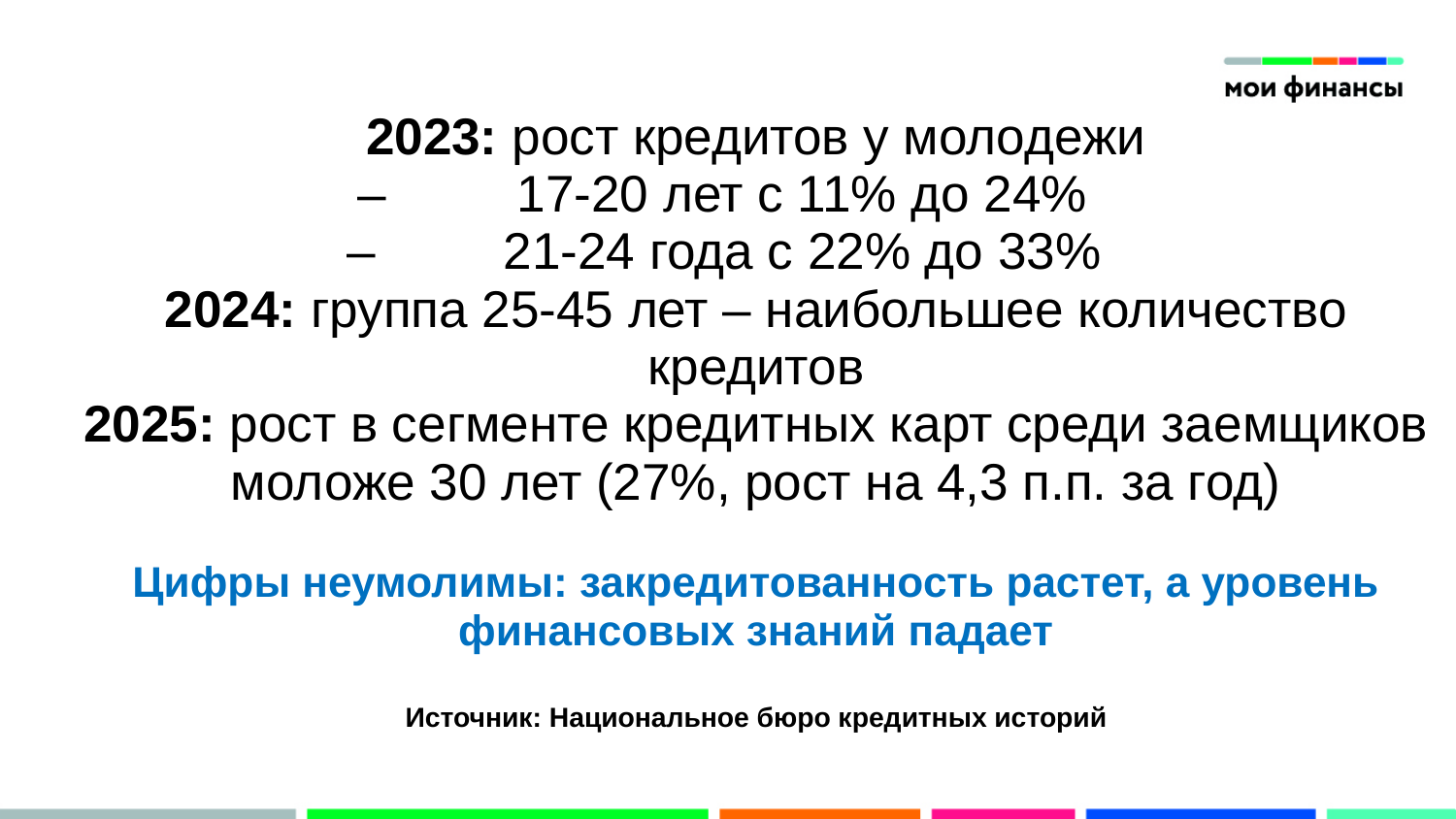

2023: рост кредитов у молодежи
17-20 лет с 11% до 24%
21-24 года с 22% до 33%
2024: группа 25-45 лет – наибольшее количество кредитов
2025: рост в сегменте кредитных карт среди заемщиков моложе 30 лет (27%, рост на 4,3 п.п. за год)

Цифры неумолимы: закредитованность растет, а уровень финансовых знаний падает

Источник: Национальное бюро кредитных историй